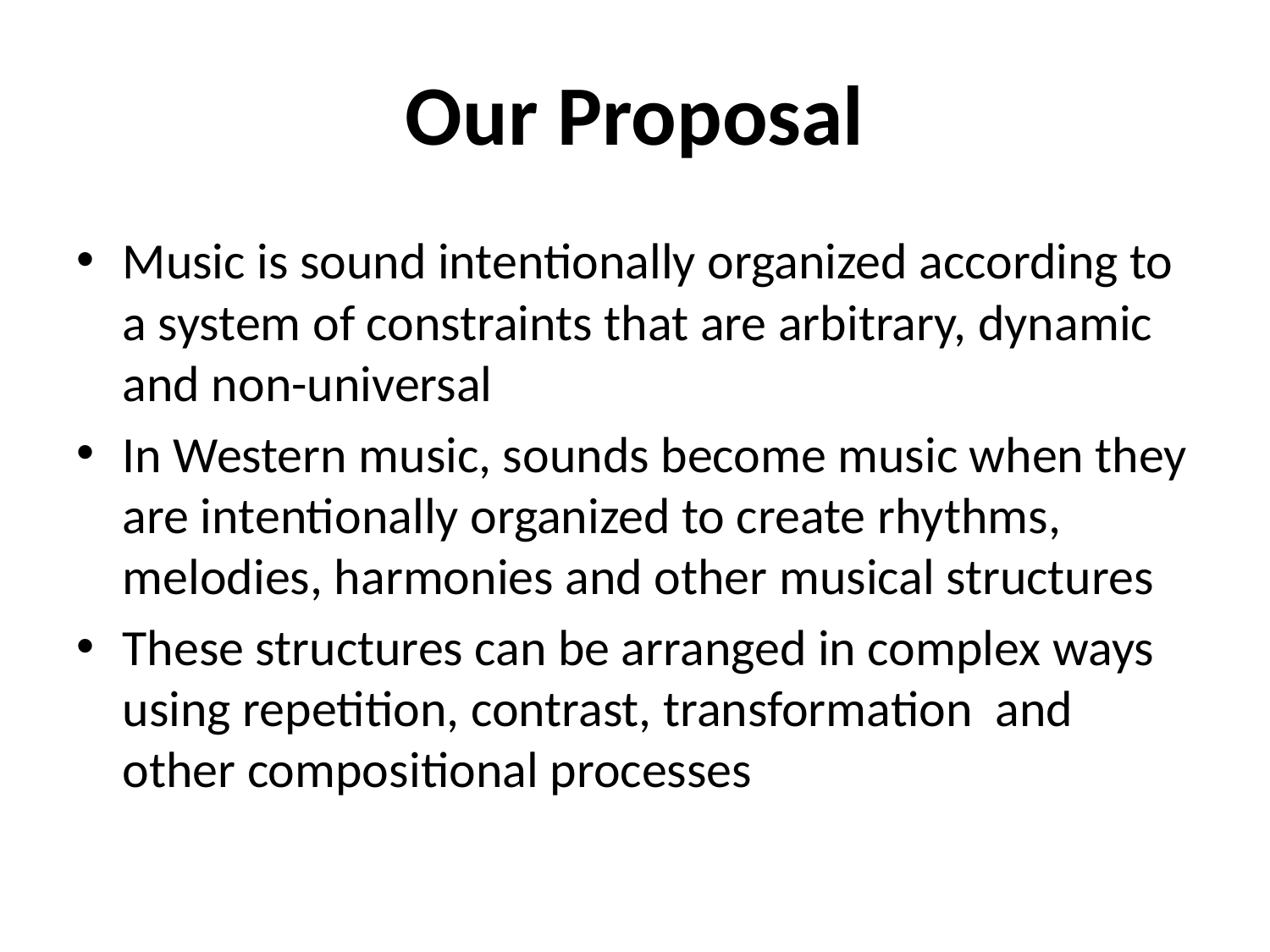

# Our Proposal
Music is sound intentionally organized according to a system of constraints that are arbitrary, dynamic and non-universal
In Western music, sounds become music when they are intentionally organized to create rhythms, melodies, harmonies and other musical structures
These structures can be arranged in complex ways using repetition, contrast, transformation  and other compositional processes